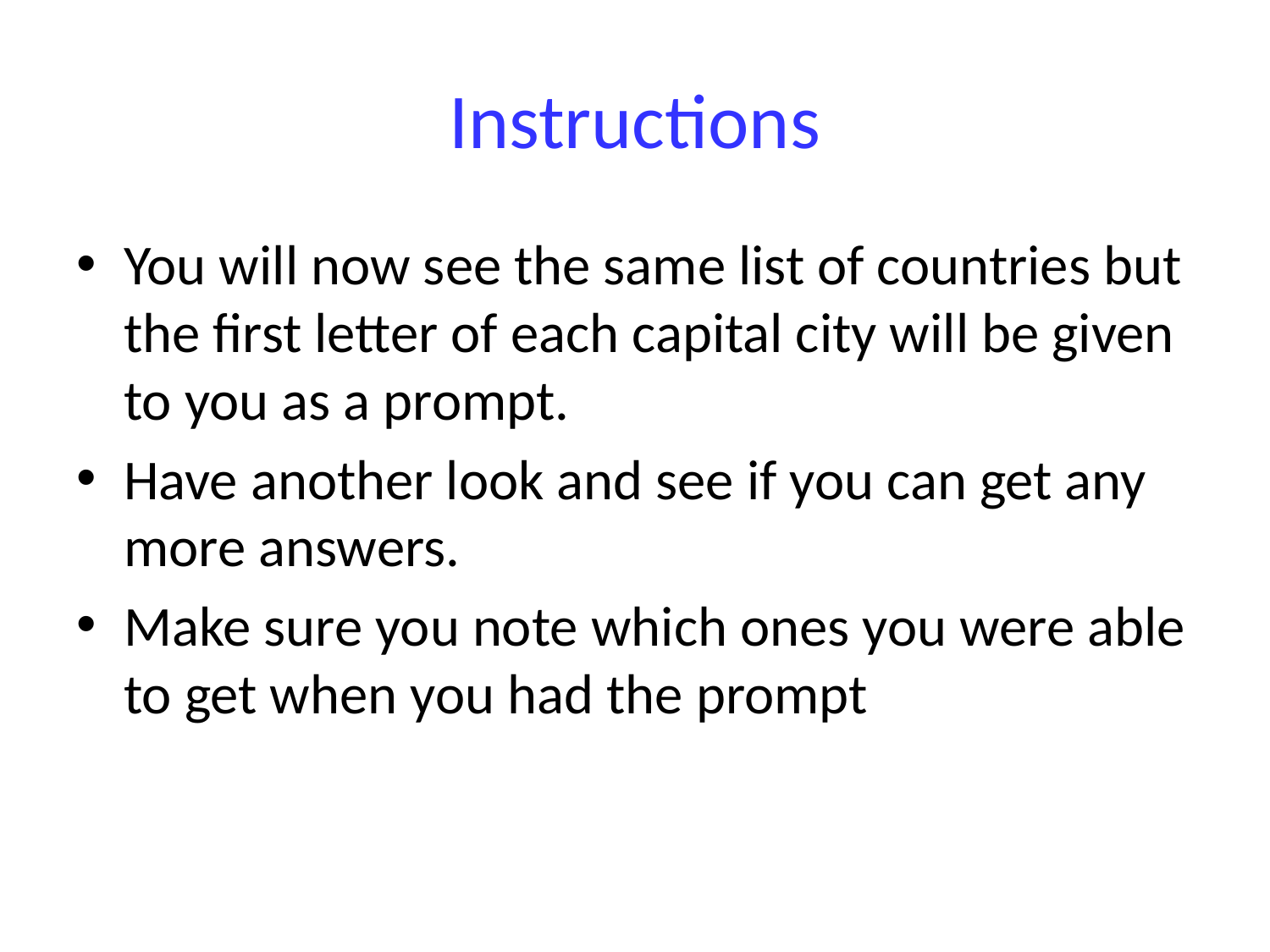

# Instructions
You will now see the same list of countries but the first letter of each capital city will be given to you as a prompt.
Have another look and see if you can get any more answers.
Make sure you note which ones you were able to get when you had the prompt